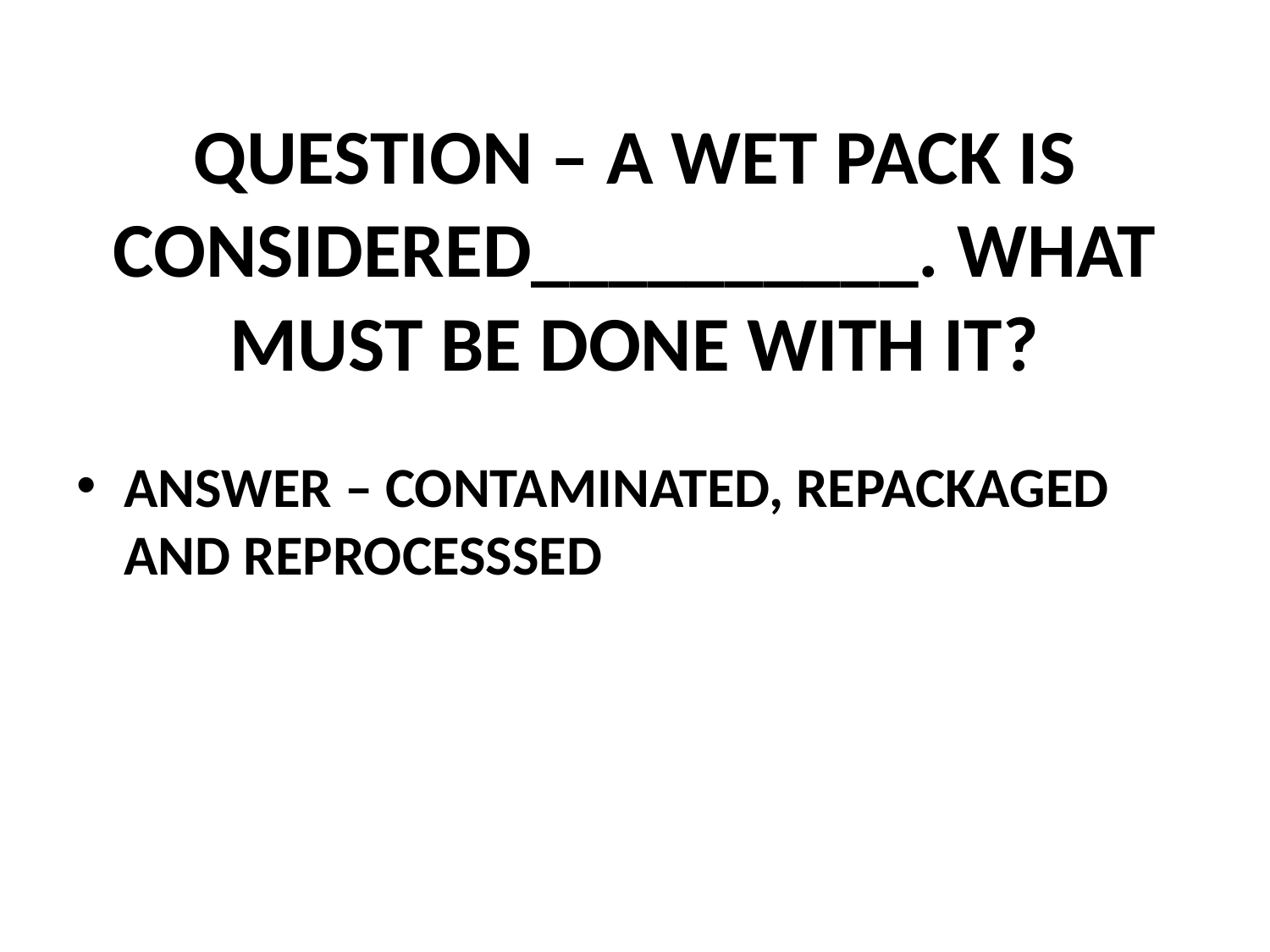

# QUESTION – A WET PACK IS CONSIDERED__________. WHAT MUST BE DONE WITH IT?
ANSWER – CONTAMINATED, REPACKAGED AND REPROCESSSED